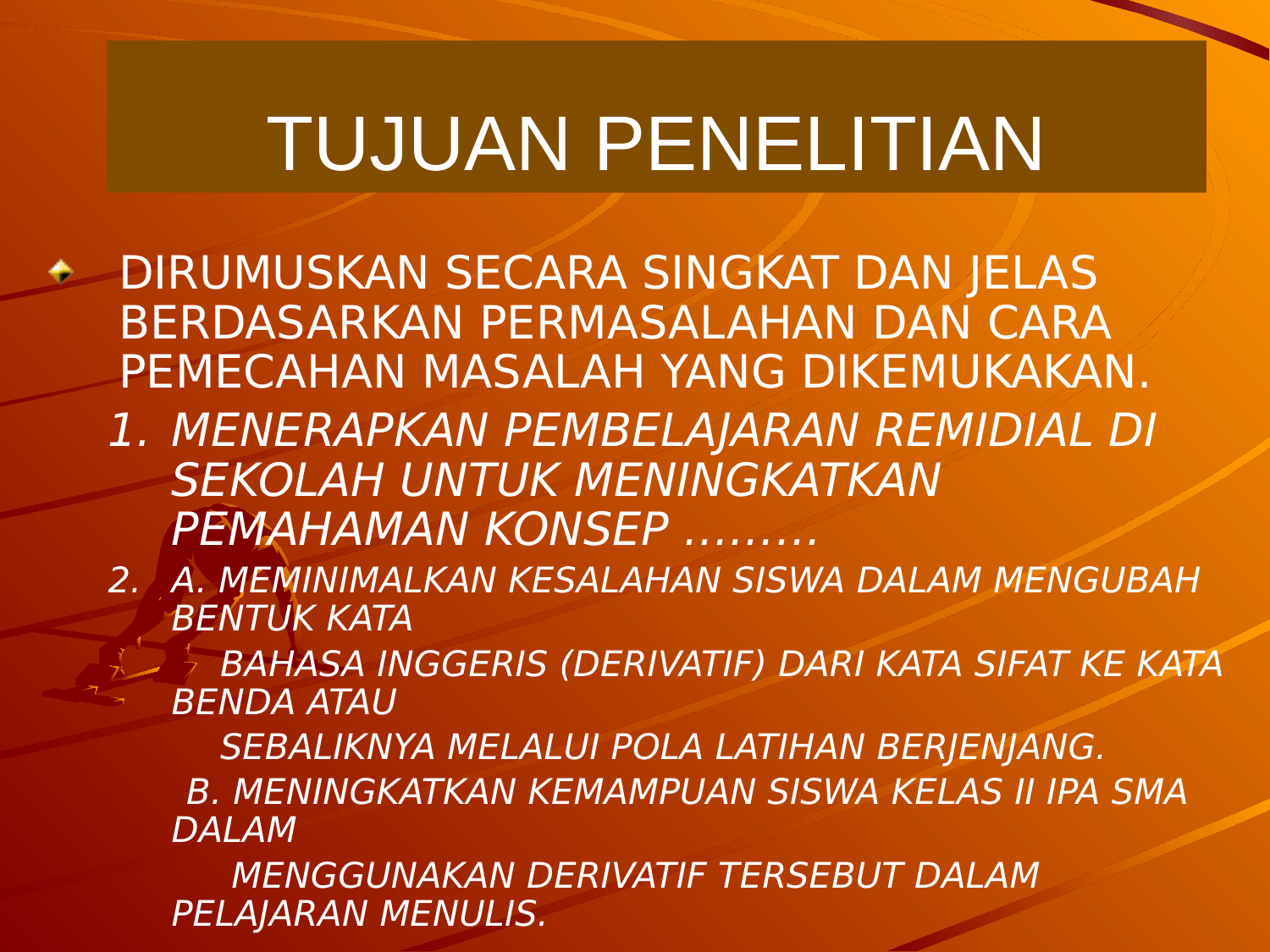

# TUJUAN PENELITIAN
DIRUMUSKAN SECARA SINGKAT DAN JELAS BERDASARKAN PERMASALAHAN DAN CARA PEMECAHAN MASALAH YANG DIKEMUKAKAN.
MENERAPKAN PEMBELAJARAN REMIDIAL DI SEKOLAH UNTUK MENINGKATKAN PEMAHAMAN KONSEP ………
A. MEMINIMALKAN KESALAHAN SISWA DALAM MENGUBAH BENTUK KATA
          BAHASA INGGERIS (DERIVATIF) DARI KATA SIFAT KE KATA BENDA ATAU
          SEBALIKNYA MELALUI POLA LATIHAN BERJENJANG.
       B. MENINGKATKAN KEMAMPUAN SISWA KELAS II IPA SMA DALAM
           MENGGUNAKAN DERIVATIF TERSEBUT DALAM PELAJARAN MENULIS.